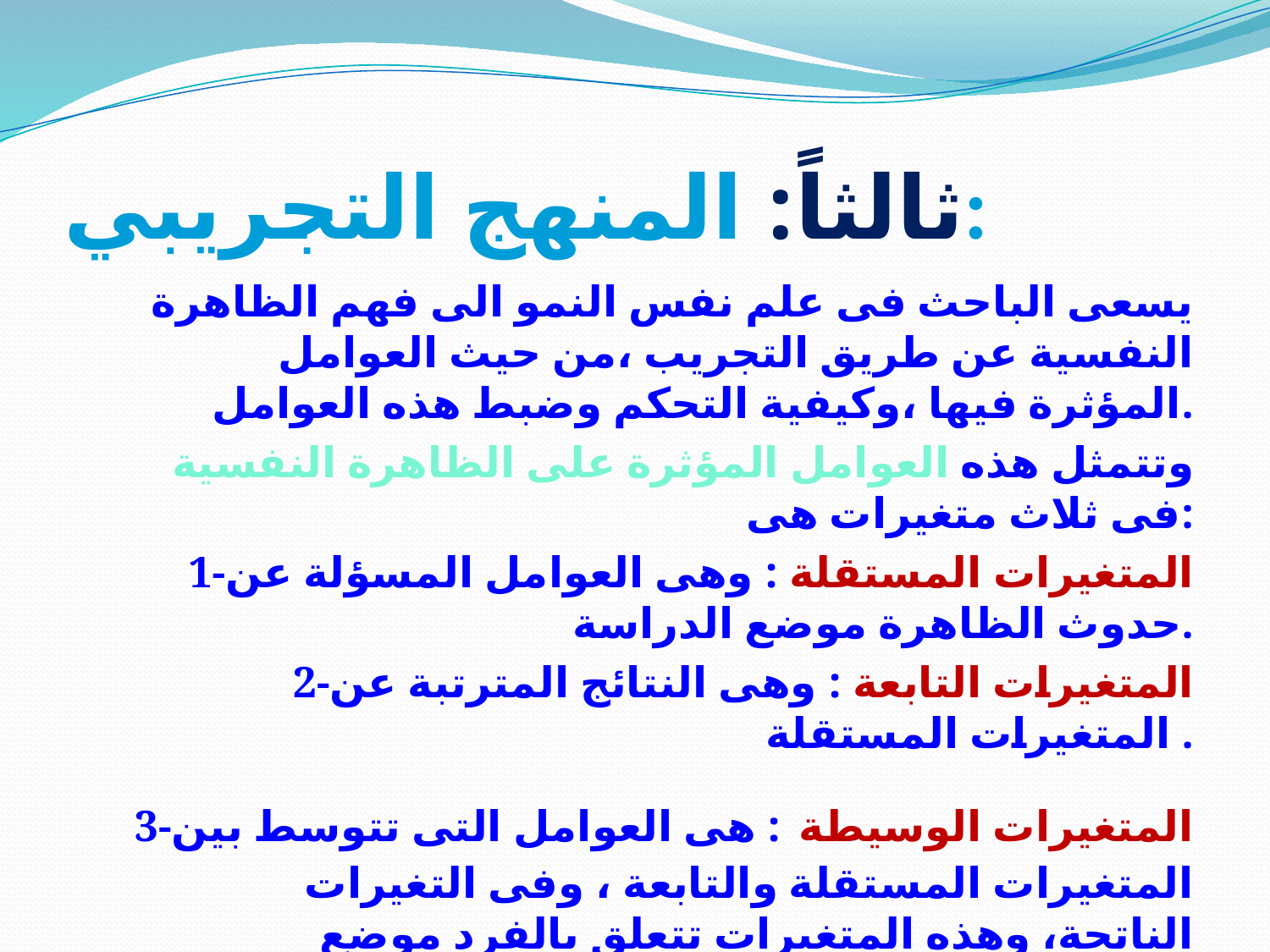

# ثالثاً: المنهج التجريبي:
يسعى الباحث فى علم نفس النمو الى فهم الظاهرة النفسية عن طريق التجريب ،من حيث العوامل المؤثرة فيها ،وكيفية التحكم وضبط هذه العوامل.
وتتمثل هذه العوامل المؤثرة على الظاهرة النفسية فى ثلاث متغيرات هى:
1-المتغيرات المستقلة : وهى العوامل المسؤلة عن حدوث الظاهرة موضع الدراسة.
2-المتغيرات التابعة : وهى النتائج المترتبة عن المتغيرات المستقلة .
3-المتغيرات الوسيطة : هى العوامل التى تتوسط بين المتغيرات المستقلة والتابعة ، وفى التغيرات الناتجة، وهذه المتغيرات تتعلق بالفرد موضع الدراسة .